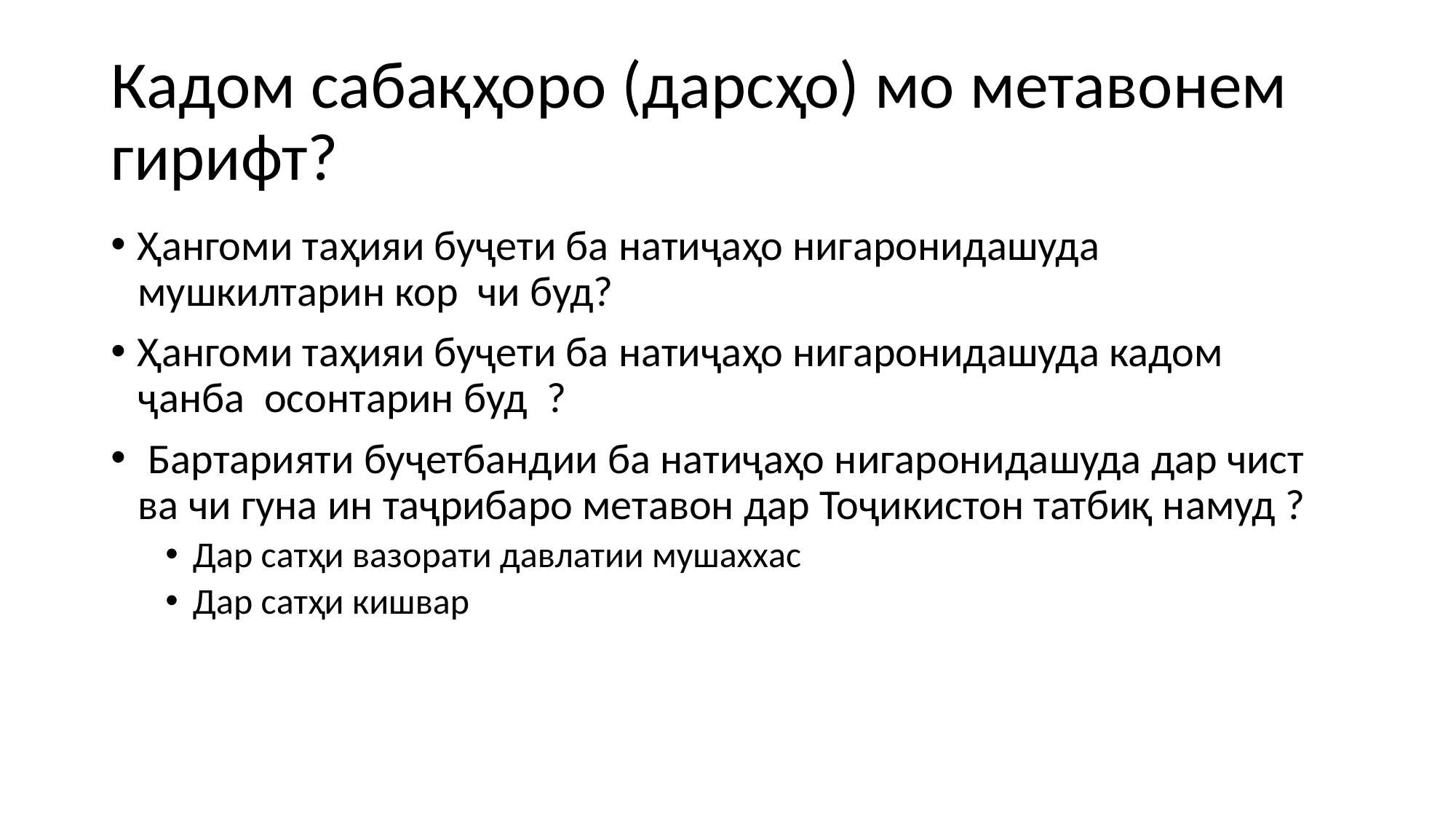

# Кадом сабақҳоро (дарсҳо) мо метавонем гирифт?
Ҳангоми таҳияи буҷети ба натиҷаҳо нигаронидашуда мушкилтарин кор  чи буд?
Ҳангоми таҳияи буҷети ба натиҷаҳо нигаронидашуда кадом  ҷанба  осонтарин буд  ?
 Бартарияти буҷетбандии ба натиҷаҳо нигаронидашуда дар чист ва чи гуна ин таҷрибаро метавон дар Тоҷикистон татбиқ намуд ?
Дар сатҳи вазорати давлатии мушаххас
Дар сатҳи кишвар